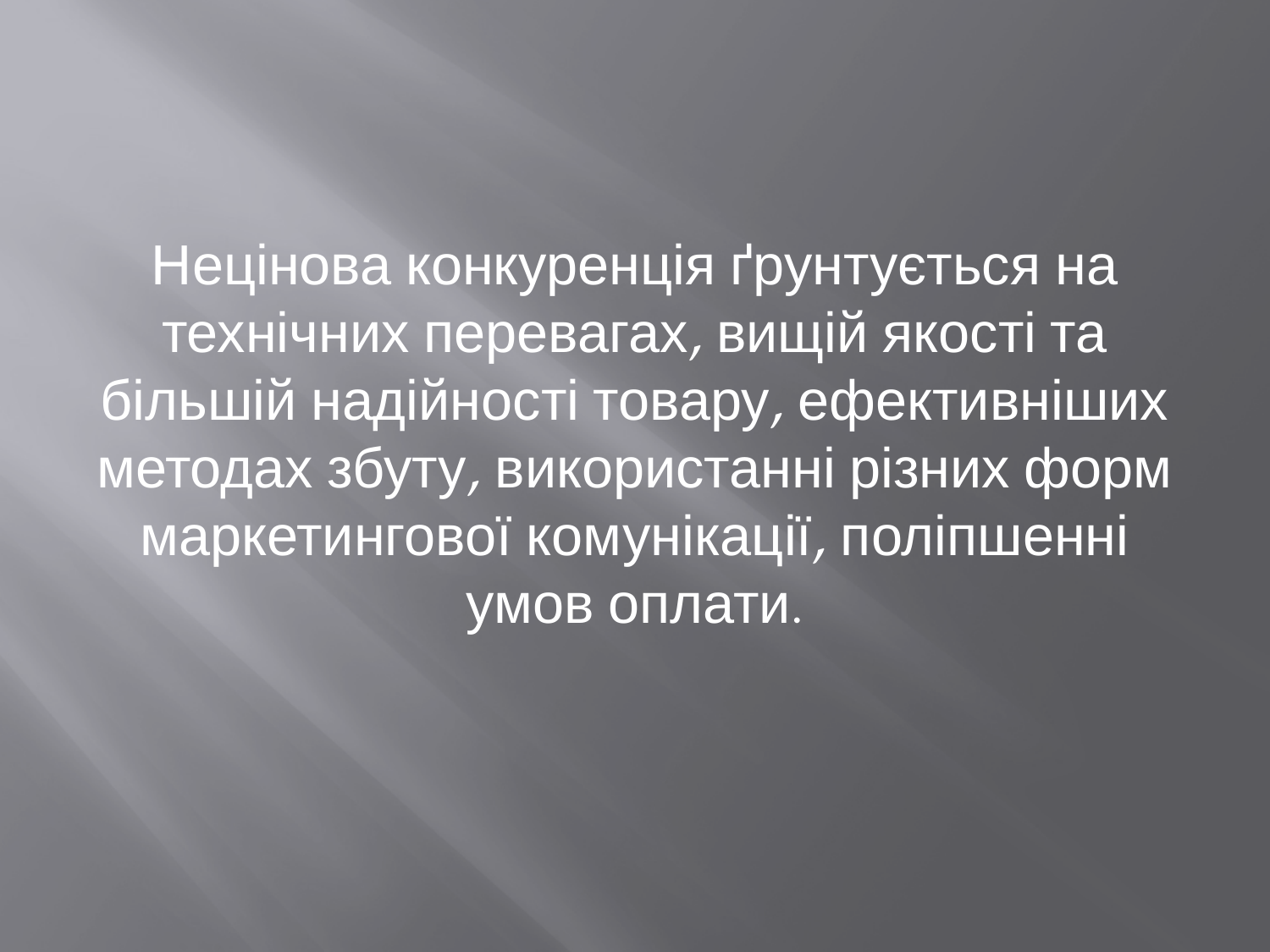

#
Нецінова конкуренція ґрунтується на технічних перевагах, вищій якості та більшій надійності товару, ефективніших методах збуту, використанні різних форм маркетингової комунікації, поліпшенні умов оплати.